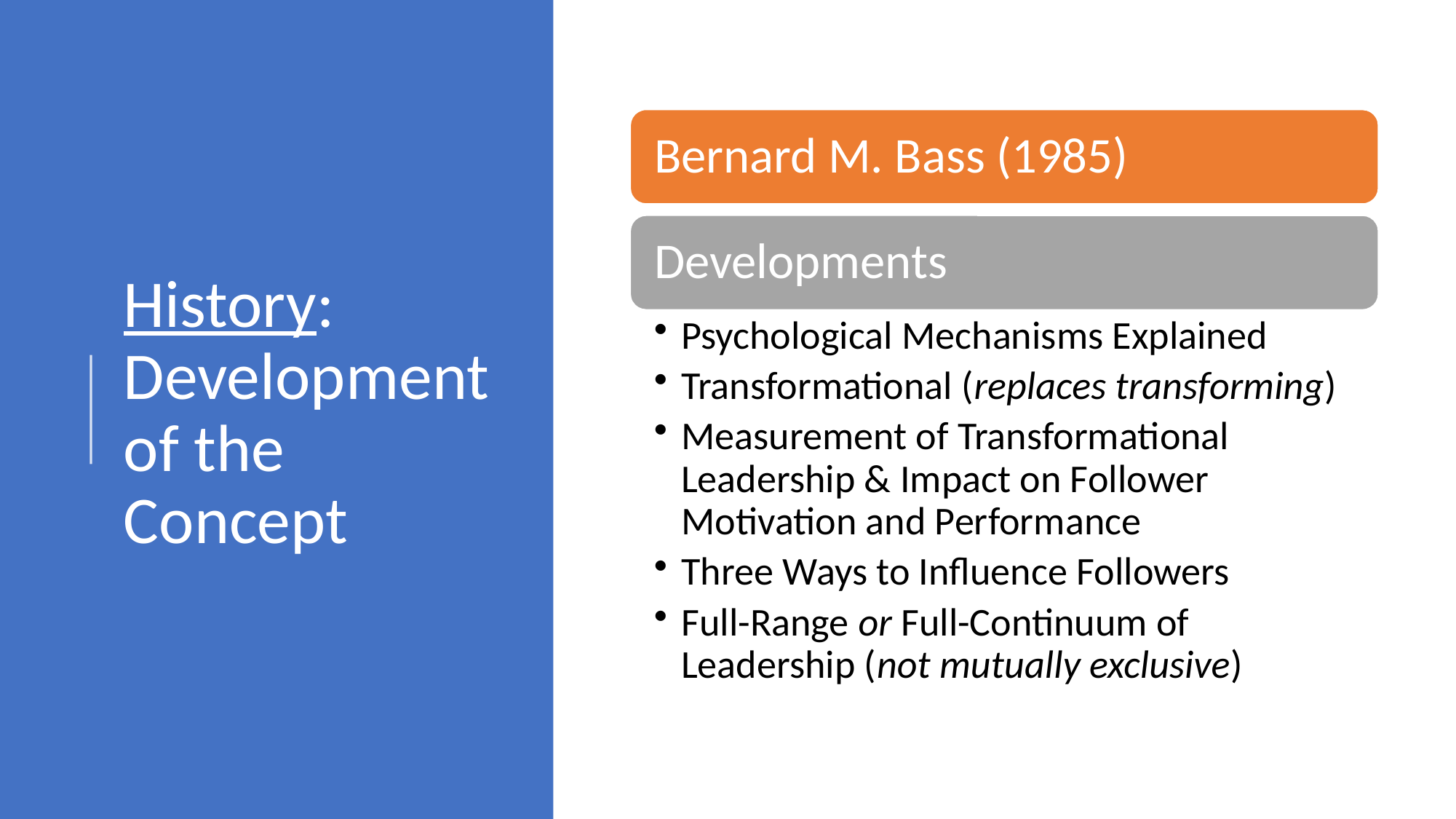

Bernard M. Bass (1985)
Developments
Psychological Mechanisms Explained
Transformational (replaces transforming)
Measurement of Transformational Leadership & Impact on Follower Motivation and Performance
Three Ways to Influence Followers
Full-Range or Full-Continuum of Leadership (not mutually exclusive)
# History: Development of the Concept